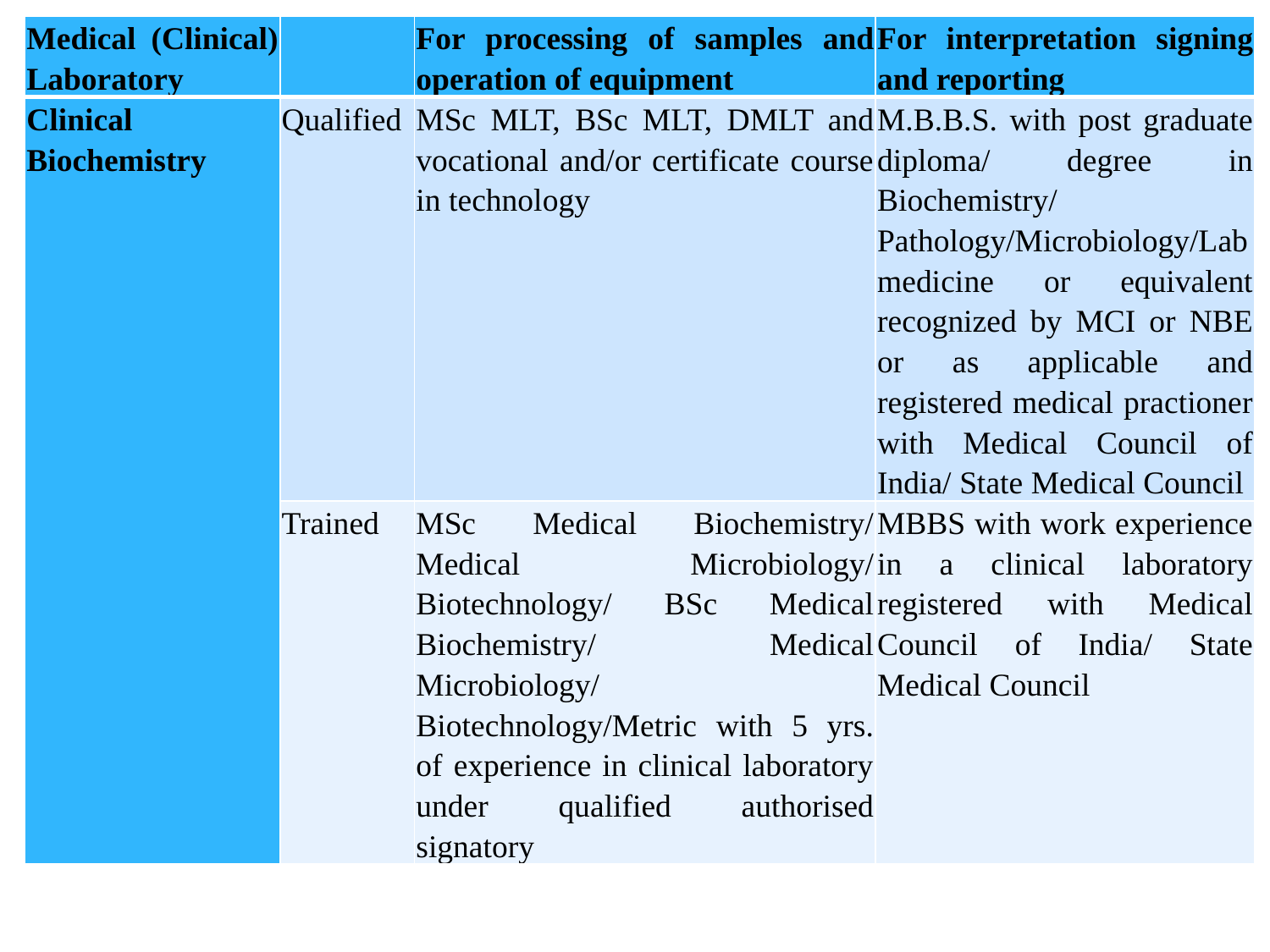

| Medical (Clinical) Laboratory |  | For processing of samples and operation of equipment | For interpretation signing and reporting |
| --- | --- | --- | --- |
| Clinical Biochemistry | Qualified | MSc MLT, BSc MLT, DMLT and vocational and/or certificate course in technology | M.B.B.S. with post graduate diploma/ degree in Biochemistry/ Pathology/Microbiology/Lab medicine or equivalent recognized by MCI or NBE or as applicable and registered medical practioner with Medical Council of India/ State Medical Council |
|  | Trained | MSc Medical Biochemistry/ Medical Microbiology/ Biotechnology/ BSc Medical Biochemistry/ Medical Microbiology/ Biotechnology/Metric with 5 yrs. of experience in clinical laboratory under qualified authorised signatory | MBBS with work experience in a clinical laboratory registered with Medical Council of India/ State Medical Council |